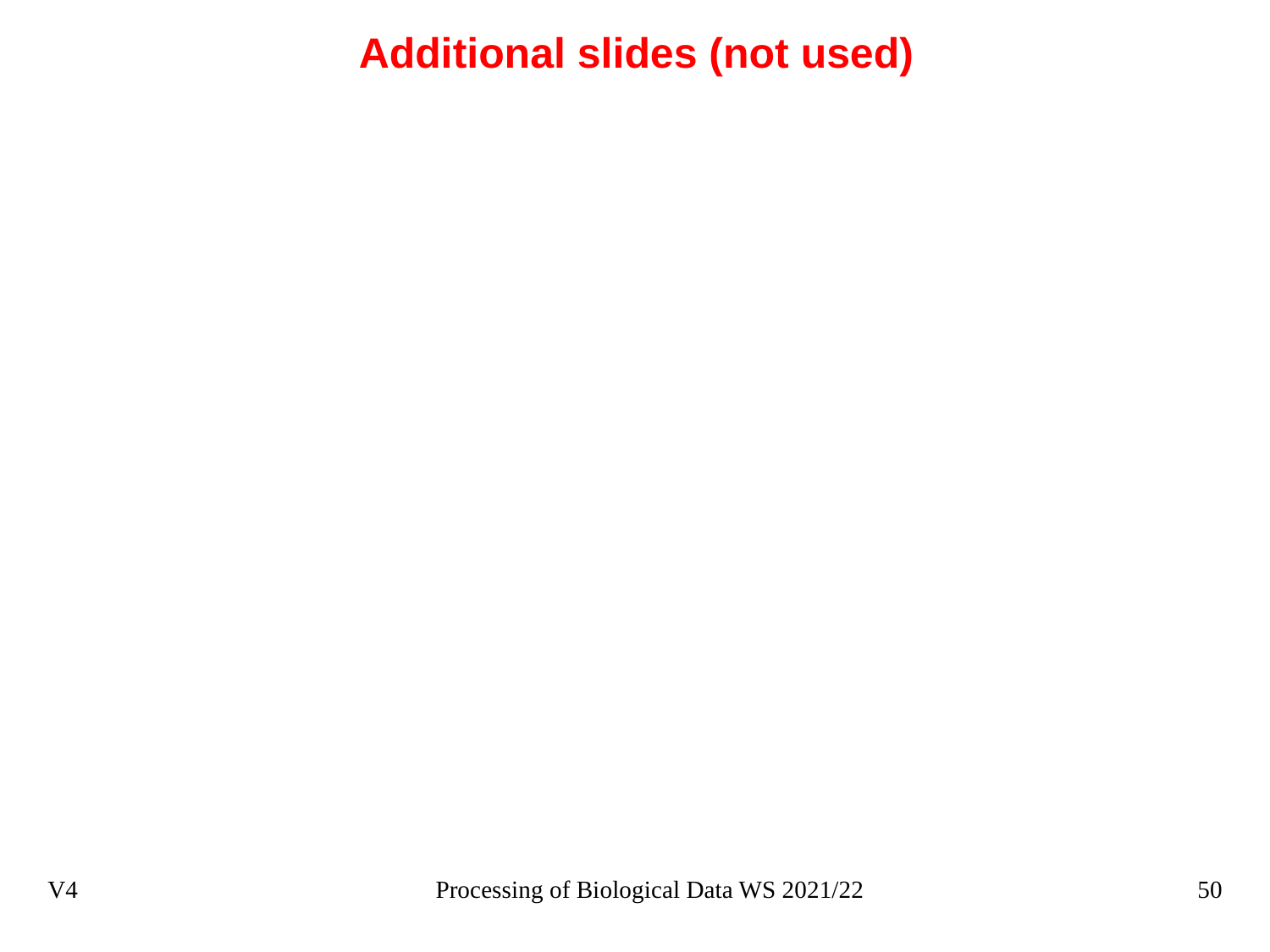

# Additional slides (not used)
V4
Processing of Biological Data WS 2021/22
50